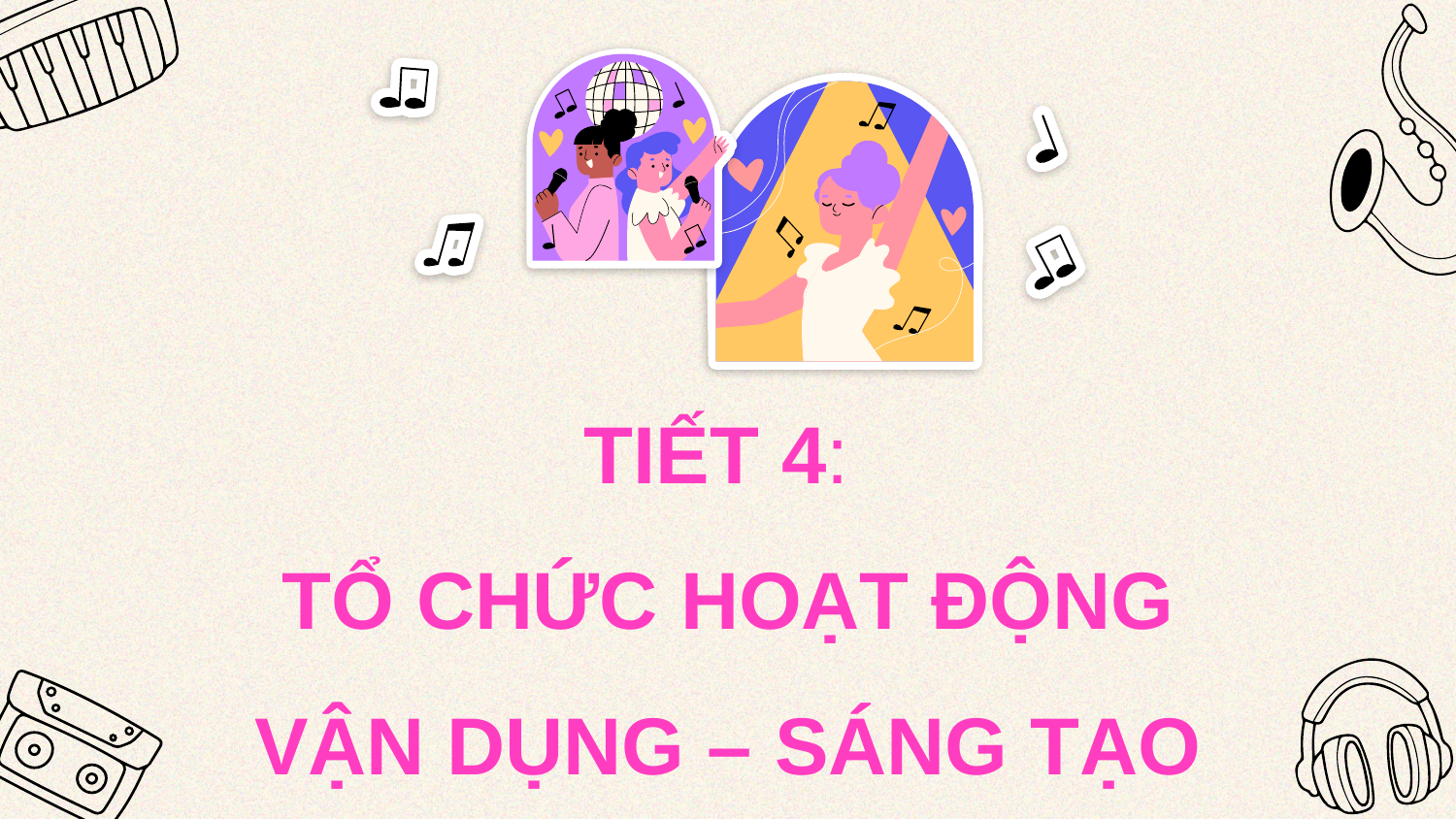

TIẾT 4:
TỔ CHỨC HOẠT ĐỘNG VẬN DỤNG – SÁNG TẠO